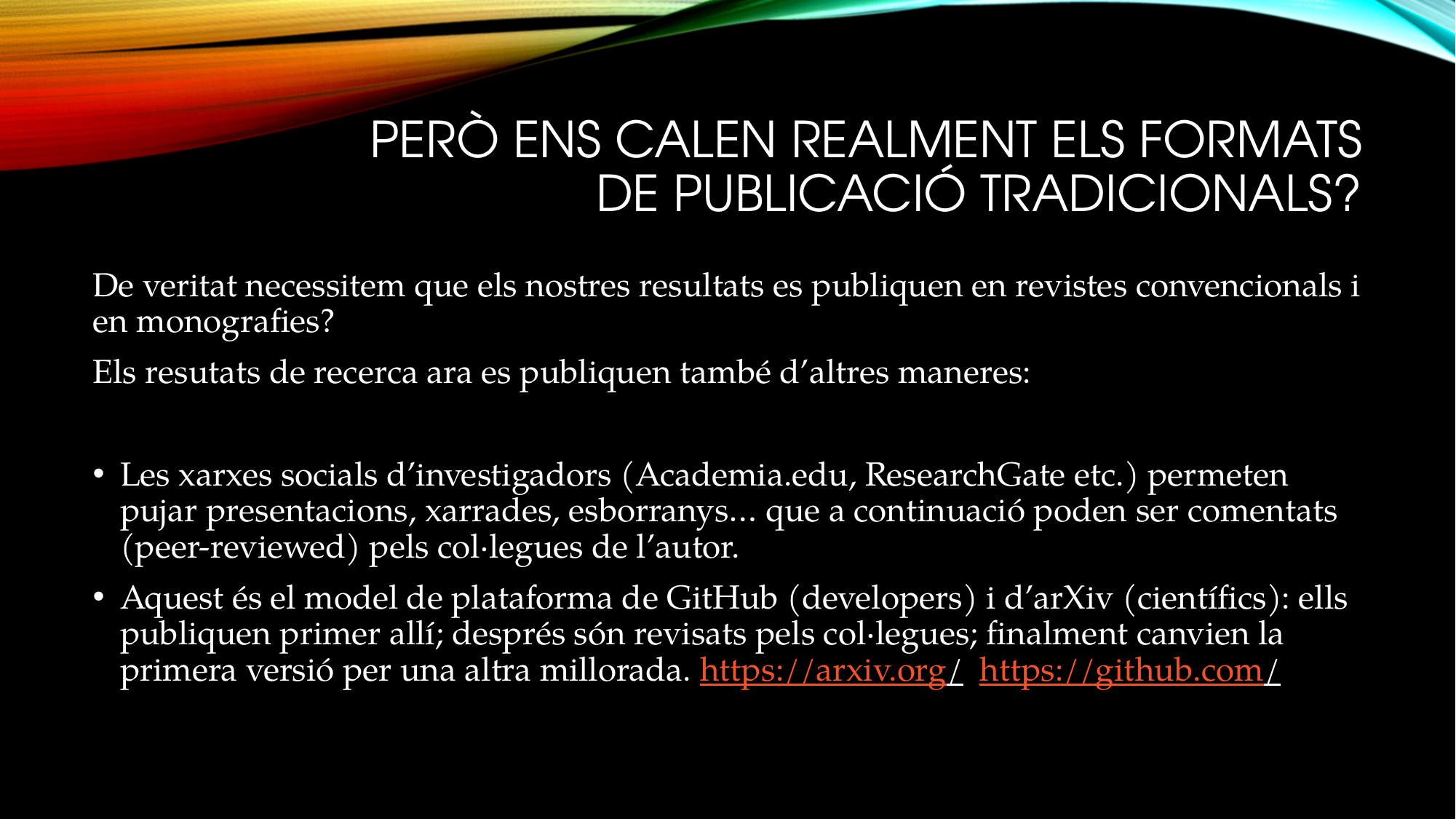

# Però ens calen realment els formats de publicació tradicionals?
De veritat necessitem que els nostres resultats es publiquen en revistes convencionals i en monografies?
Els resutats de recerca ara es publiquen també d’altres maneres:

Les xarxes socials d’investigadors (Academia.edu, ResearchGate etc.) permeten pujar presentacions, xarrades, esborranys… que a continuació poden ser comentats (peer-reviewed) pels col·legues de l’autor.
Aquest és el model de plataforma de GitHub (developers) i d’arXiv (científics): ells publiquen primer allí; després són revisats pels col·legues; finalment canvien la primera versió per una altra millorada. https://arxiv.org/  https://github.com/